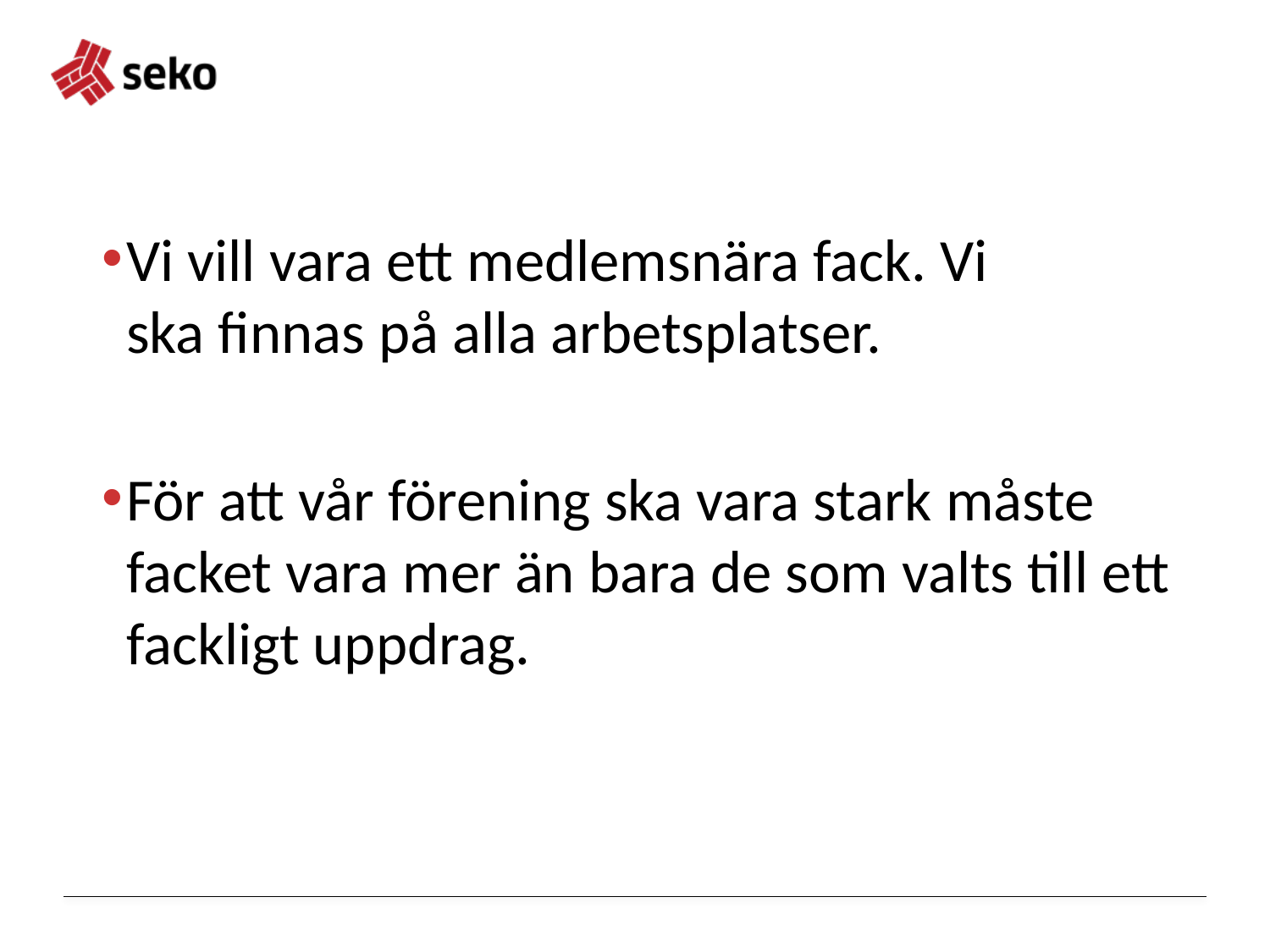

#
Vi vill vara ett medlemsnära fack. Vi
ska finnas på alla arbetsplatser.

För att vår förening ska vara stark måste facket vara mer än bara de som valts till ett fackligt uppdrag.